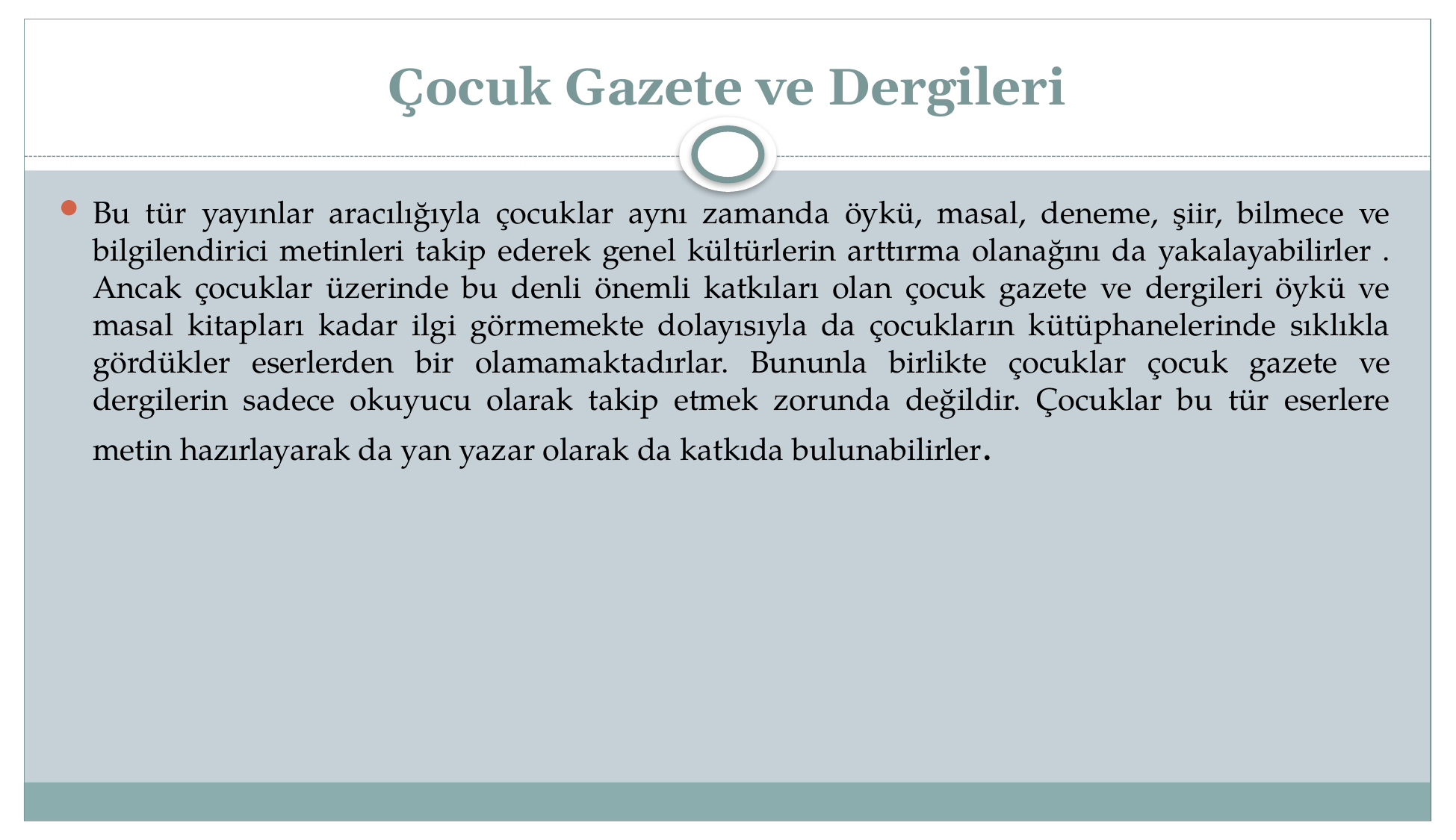

# Çocuk Gazete ve Dergileri
Bu tür yayınlar aracılığıyla çocuklar aynı zamanda öykü, masal, deneme, şiir, bilmece ve bilgilendirici metinleri takip ederek genel kültürlerin arttırma olanağını da yakalayabilirler . Ancak çocuklar üzerinde bu denli önemli katkıları olan çocuk gazete ve dergileri öykü ve masal kitapları kadar ilgi görmemekte dolayısıyla da çocukların kütüphanelerinde sıklıkla gördükler eserlerden bir olamamaktadırlar. Bununla birlikte çocuklar çocuk gazete ve dergilerin sadece okuyucu olarak takip etmek zorunda değildir. Çocuklar bu tür eserlere metin hazırlayarak da yan yazar olarak da katkıda bulunabilirler.